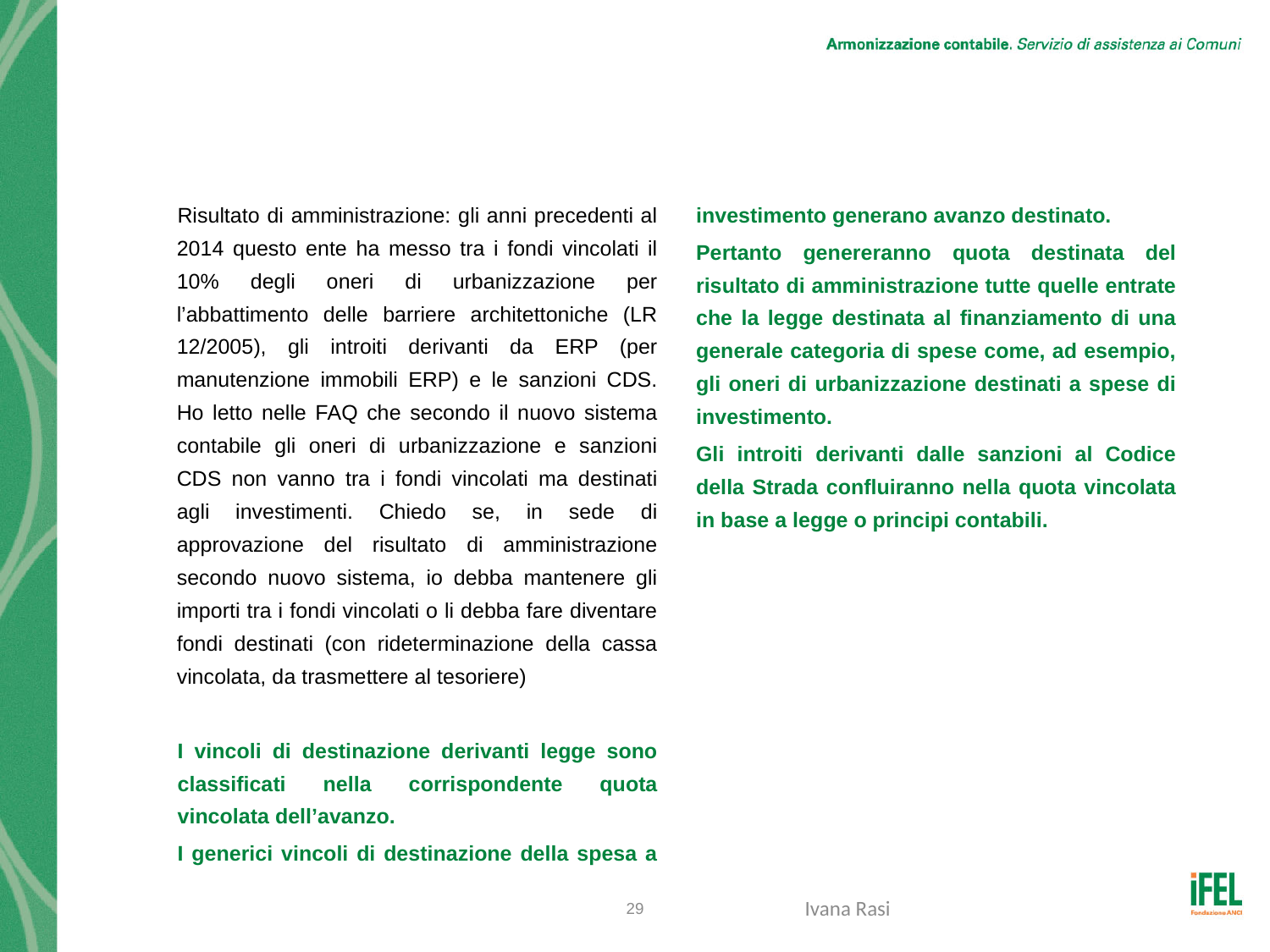

# Quesito n. 30
Risultato di amministrazione: gli anni precedenti al 2014 questo ente ha messo tra i fondi vincolati il 10% degli oneri di urbanizzazione per l’abbattimento delle barriere architettoniche (LR 12/2005), gli introiti derivanti da ERP (per manutenzione immobili ERP) e le sanzioni CDS. Ho letto nelle FAQ che secondo il nuovo sistema contabile gli oneri di urbanizzazione e sanzioni CDS non vanno tra i fondi vincolati ma destinati agli investimenti. Chiedo se, in sede di approvazione del risultato di amministrazione secondo nuovo sistema, io debba mantenere gli importi tra i fondi vincolati o li debba fare diventare fondi destinati (con rideterminazione della cassa vincolata, da trasmettere al tesoriere)

I vincoli di destinazione derivanti legge sono classificati nella corrispondente quota vincolata dell’avanzo.
I generici vincoli di destinazione della spesa a investimento generano avanzo destinato.
Pertanto genereranno quota destinata del risultato di amministrazione tutte quelle entrate che la legge destinata al finanziamento di una generale categoria di spese come, ad esempio, gli oneri di urbanizzazione destinati a spese di investimento.
Gli introiti derivanti dalle sanzioni al Codice della Strada confluiranno nella quota vincolata in base a legge o principi contabili.
29
Ivana Rasi